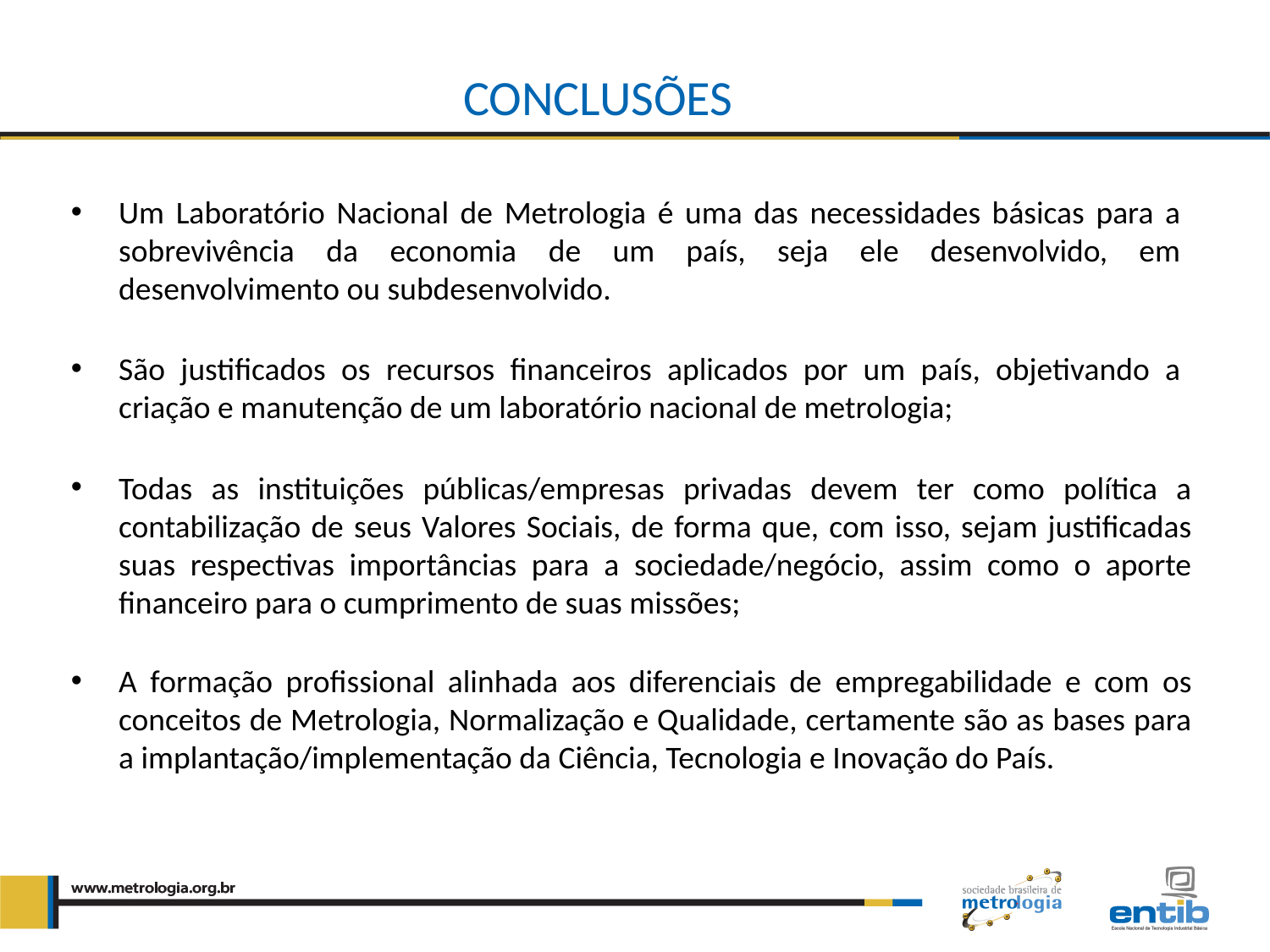

CONCLUSÕES
Um Laboratório Nacional de Metrologia é uma das necessidades básicas para a sobrevivência da economia de um país, seja ele desenvolvido, em desenvolvimento ou subdesenvolvido.
São justificados os recursos financeiros aplicados por um país, objetivando a criação e manutenção de um laboratório nacional de metrologia;
Todas as instituições públicas/empresas privadas devem ter como política a contabilização de seus Valores Sociais, de forma que, com isso, sejam justificadas suas respectivas importâncias para a sociedade/negócio, assim como o aporte financeiro para o cumprimento de suas missões;
A formação profissional alinhada aos diferenciais de empregabilidade e com os conceitos de Metrologia, Normalização e Qualidade, certamente são as bases para a implantação/implementação da Ciência, Tecnologia e Inovação do País.